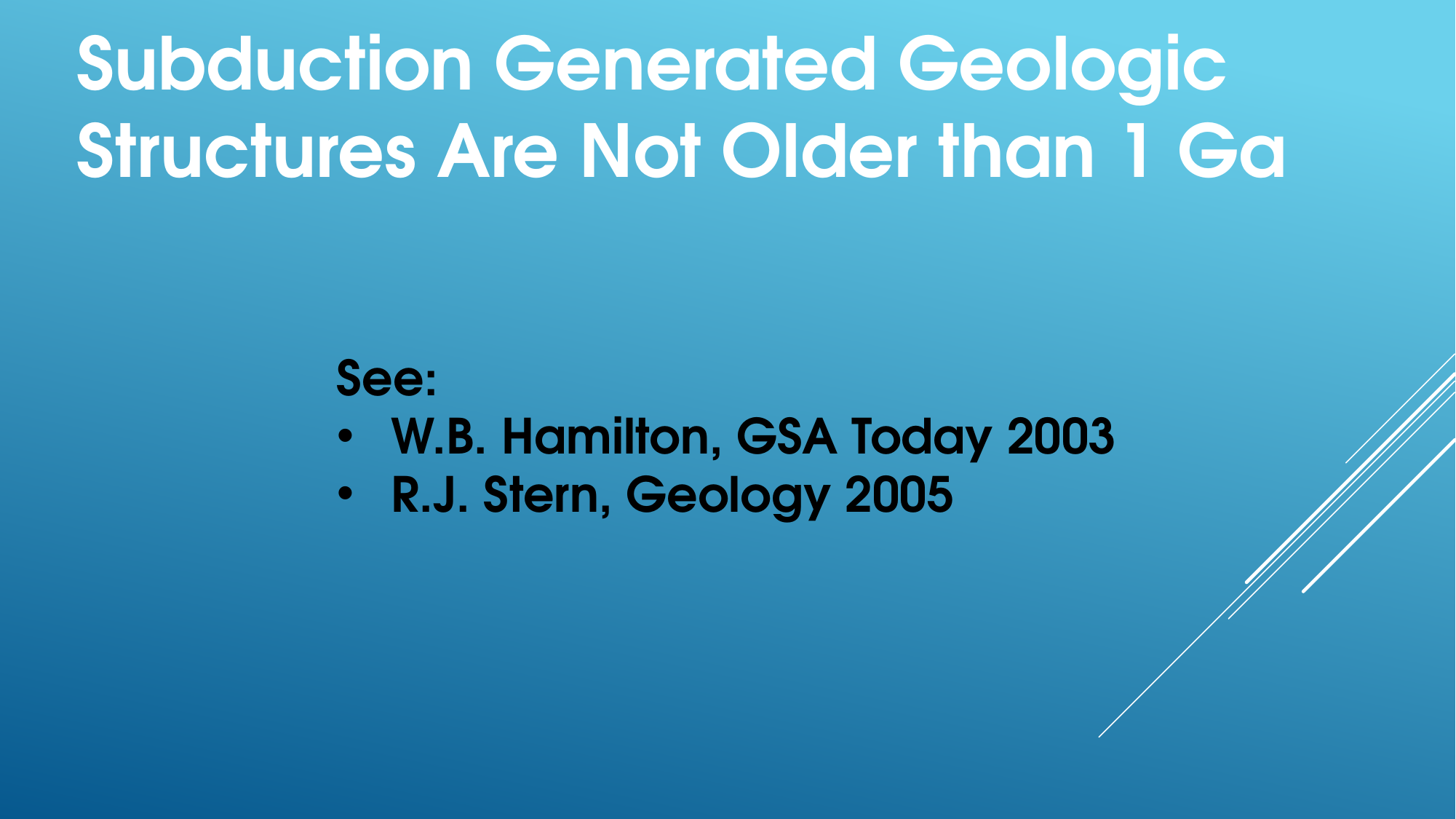

Subduction Generated Geologic Structures Are Not Older than 1 Ga
See:
W.B. Hamilton, GSA Today 2003
R.J. Stern, Geology 2005